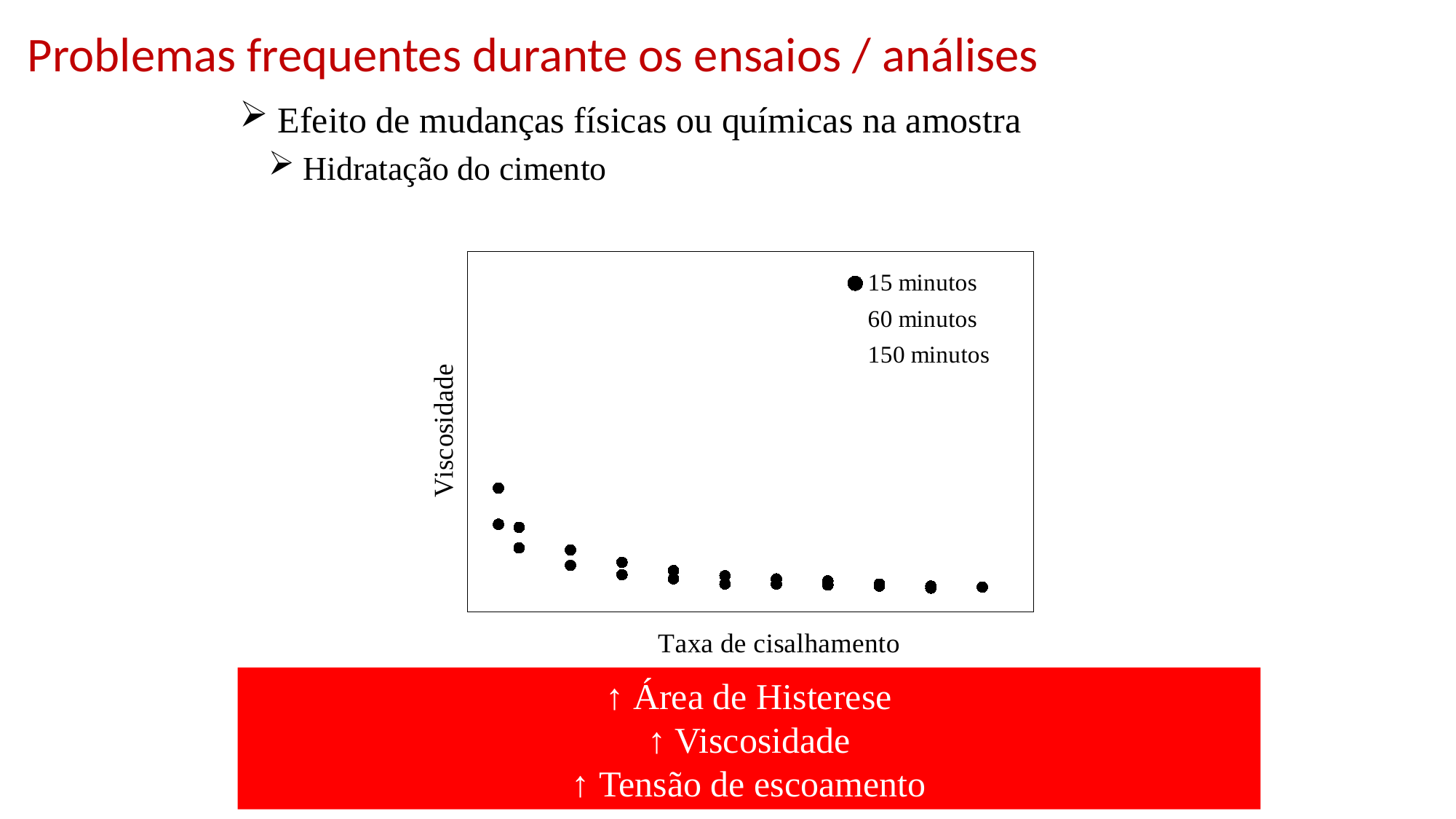

Problemas frequentes durante os ensaios / análises
 Efeito de mudanças físicas ou químicas na amostra
 Hidratação do cimento

### Chart

| Category | 15 minutos | 60 minutos | 150 minutos |
|---|---|---|---|
↑ Área de Histerese
↑ Viscosidade
↑ Tensão de escoamento